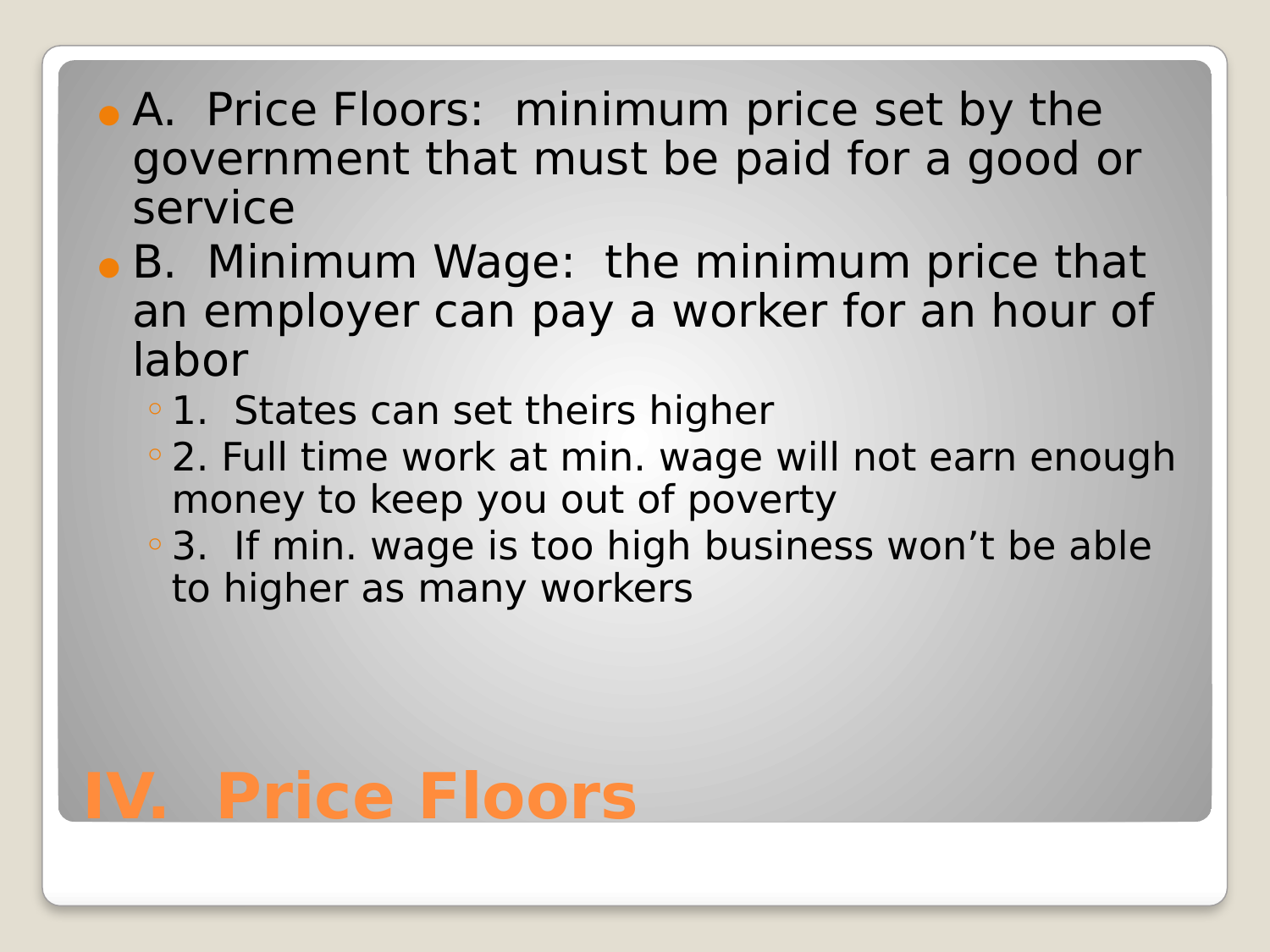

A.  Price Floors:  minimum price set by the government that must be paid for a good or service
B.  Minimum Wage:  the minimum price that an employer can pay a worker for an hour of labor
1.  States can set theirs higher
2. Full time work at min. wage will not earn enough money to keep you out of poverty
3.  If min. wage is too high business won’t be able to higher as many workers
# IV.  Price Floors